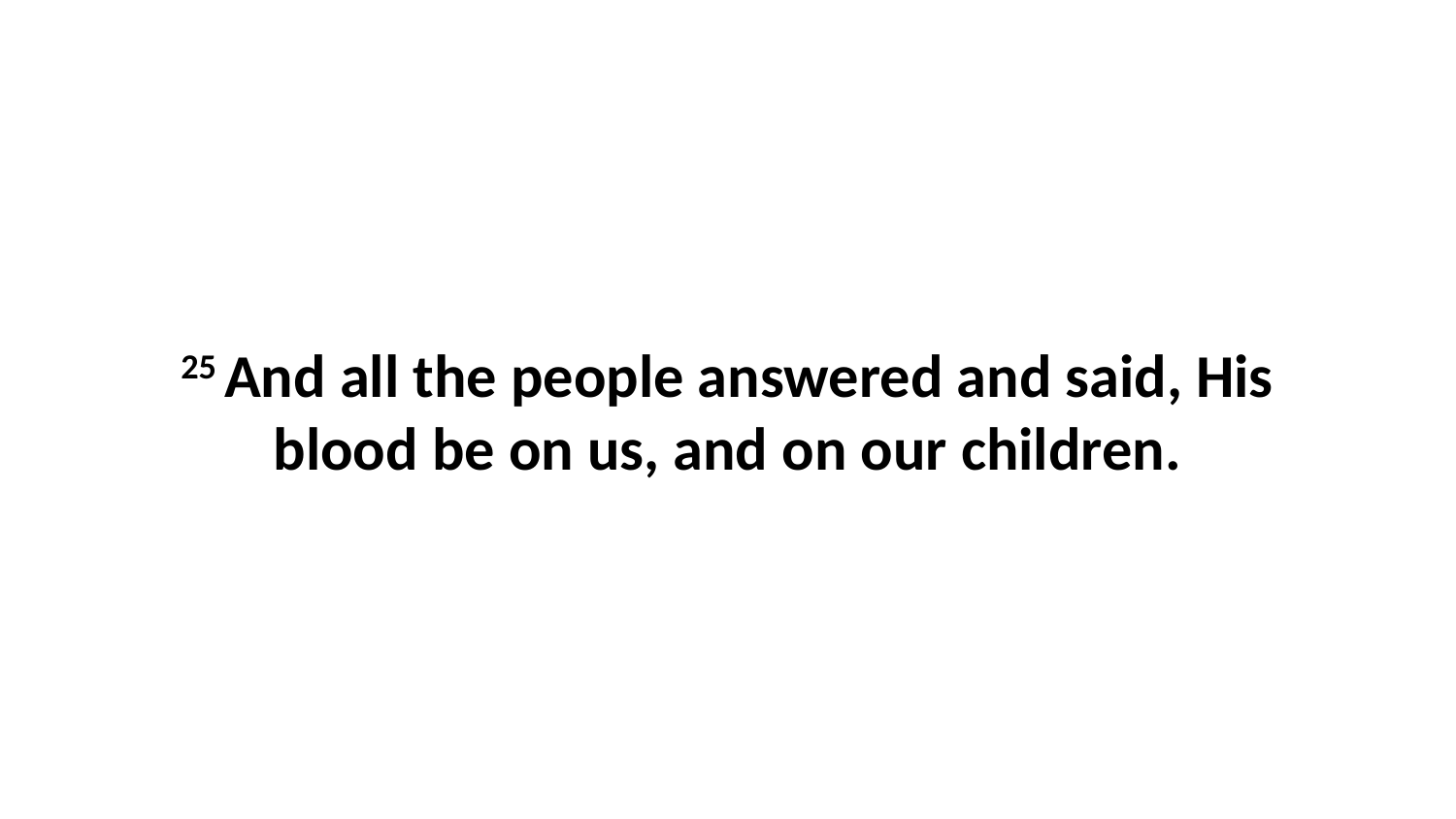

25 And all the people answered and said, His blood be on us, and on our children.